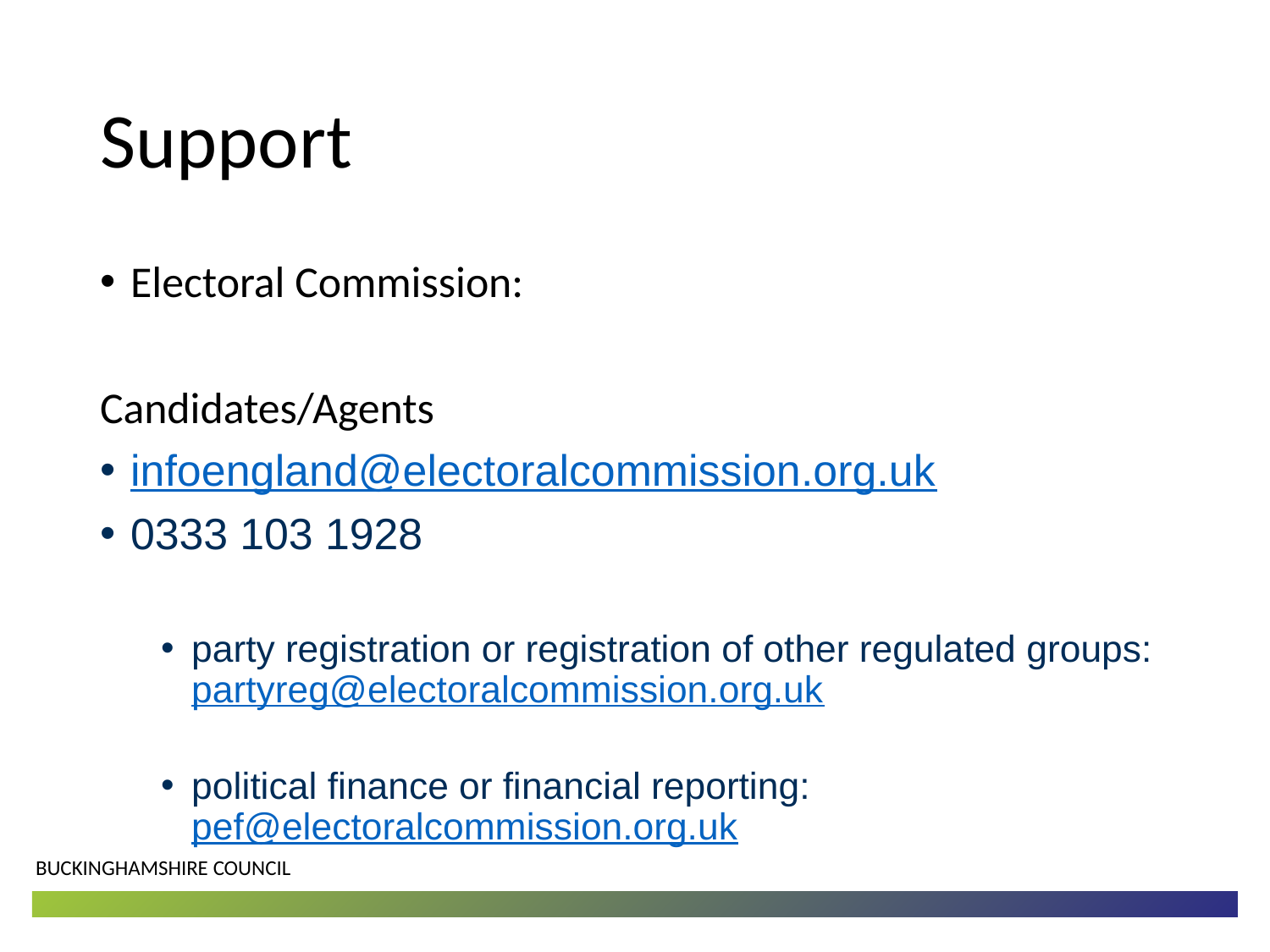

# Support
Electoral Commission:

Candidates/Agents
infoengland@electoralcommission.org.uk
0333 103 1928

party registration or registration of other regulated groups: partyreg@electoralcommission.org.uk

political finance or financial reporting: pef@electoralcommission.org.uk